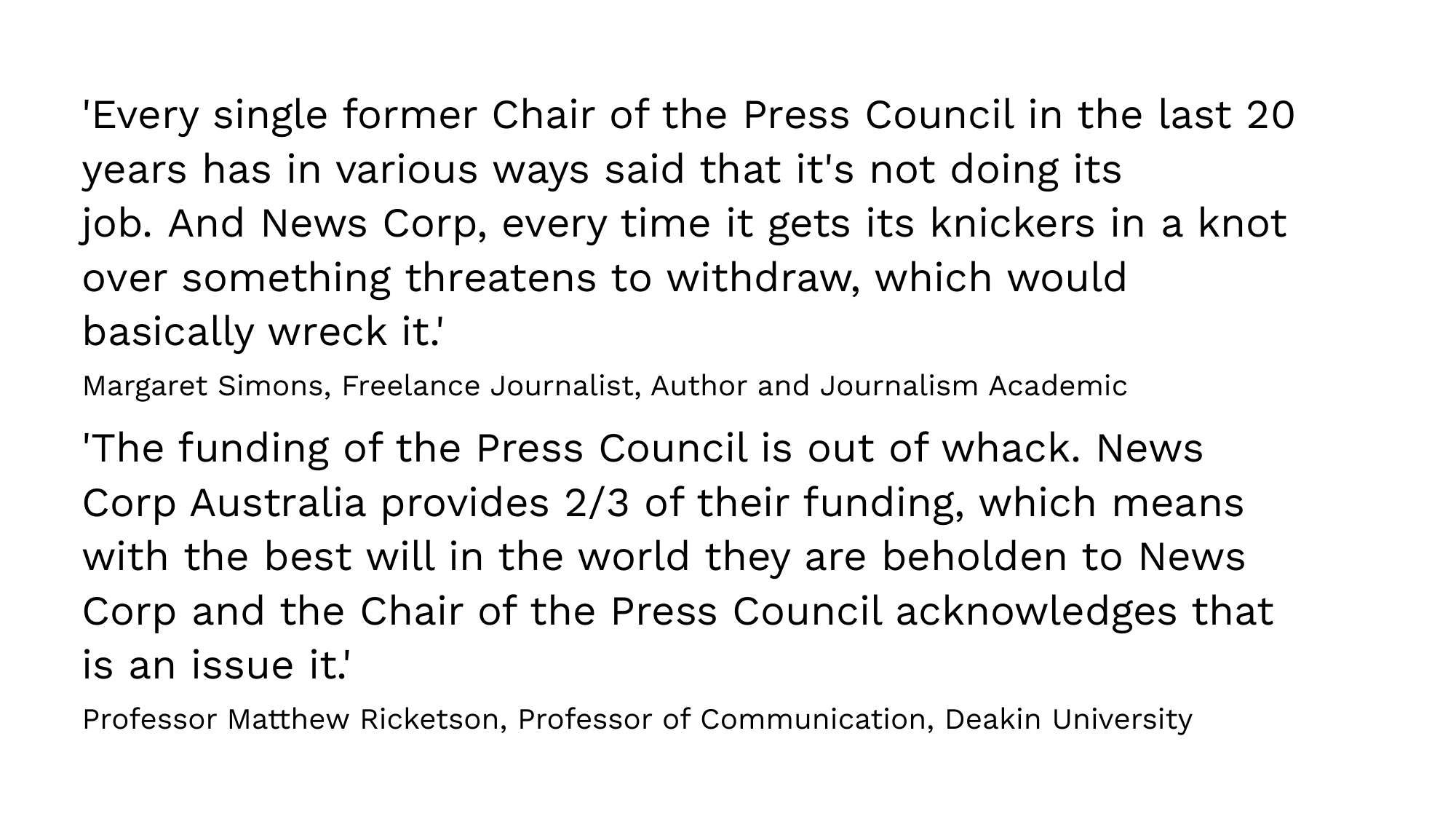

'Every single former Chair of the Press Council in the last 20 years has in various ways said that it's not doing its job. And News Corp, every time it gets its knickers in a knot over something threatens to withdraw, which would basically wreck it.'
Margaret Simons, Freelance Journalist, Author and Journalism Academic
'The funding of the Press Council is out of whack. News Corp Australia provides 2/3 of their funding, which means with the best will in the world they are beholden to News Corp and the Chair of the Press Council acknowledges that is an issue it.'
Professor Matthew Ricketson, Professor of Communication, Deakin University